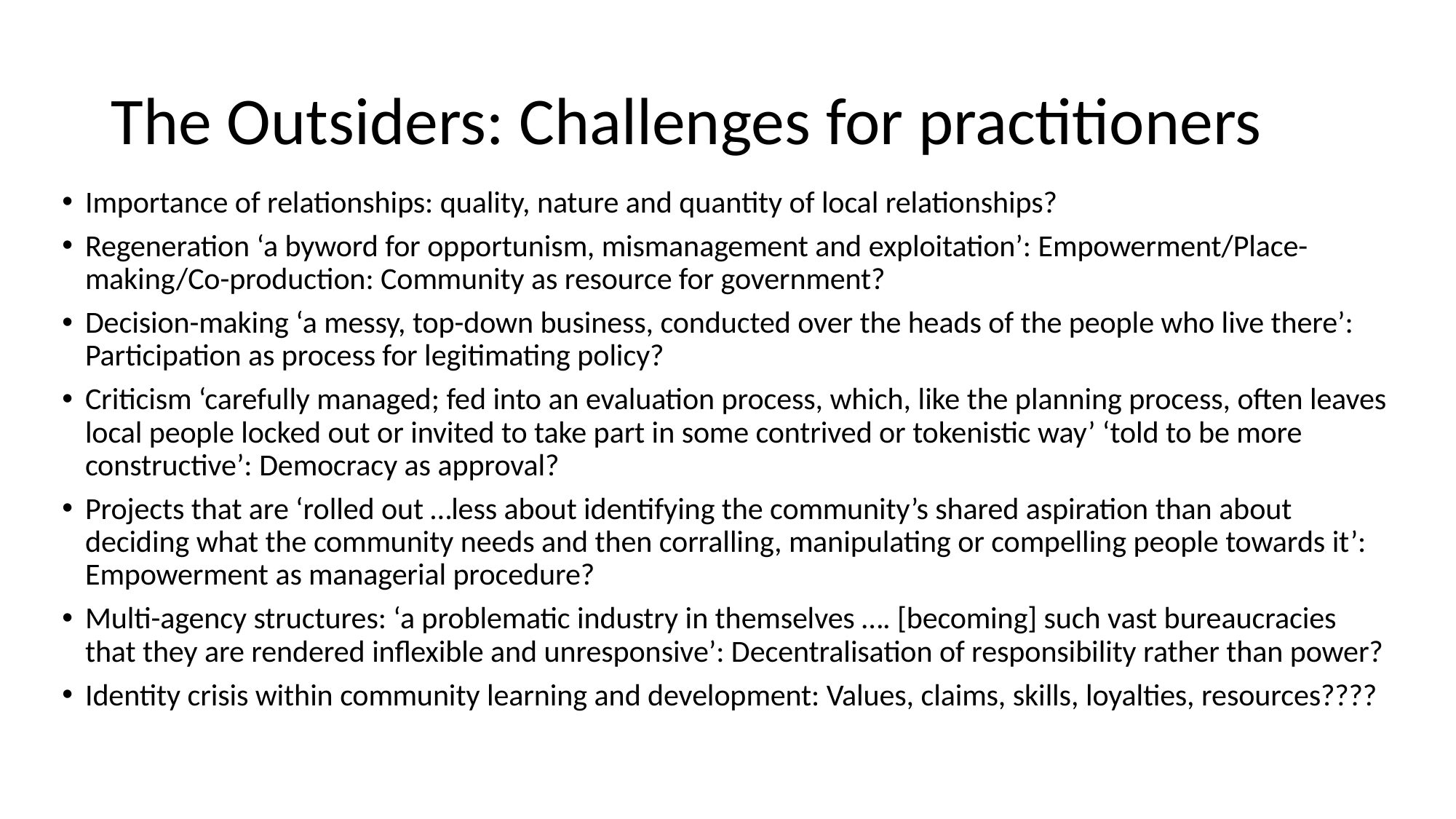

# The Outsiders: Challenges for practitioners
Importance of relationships: quality, nature and quantity of local relationships?
Regeneration ‘a byword for opportunism, mismanagement and exploitation’: Empowerment/Place-making/Co-production: Community as resource for government?
Decision-making ‘a messy, top-down business, conducted over the heads of the people who live there’: Participation as process for legitimating policy?
Criticism ‘carefully managed; fed into an evaluation process, which, like the planning process, often leaves local people locked out or invited to take part in some contrived or tokenistic way’ ‘told to be more constructive’: Democracy as approval?
Projects that are ‘rolled out …less about identifying the community’s shared aspiration than about deciding what the community needs and then corralling, manipulating or compelling people towards it’: Empowerment as managerial procedure?
Multi-agency structures: ‘a problematic industry in themselves …. [becoming] such vast bureaucracies that they are rendered inflexible and unresponsive’: Decentralisation of responsibility rather than power?
Identity crisis within community learning and development: Values, claims, skills, loyalties, resources????